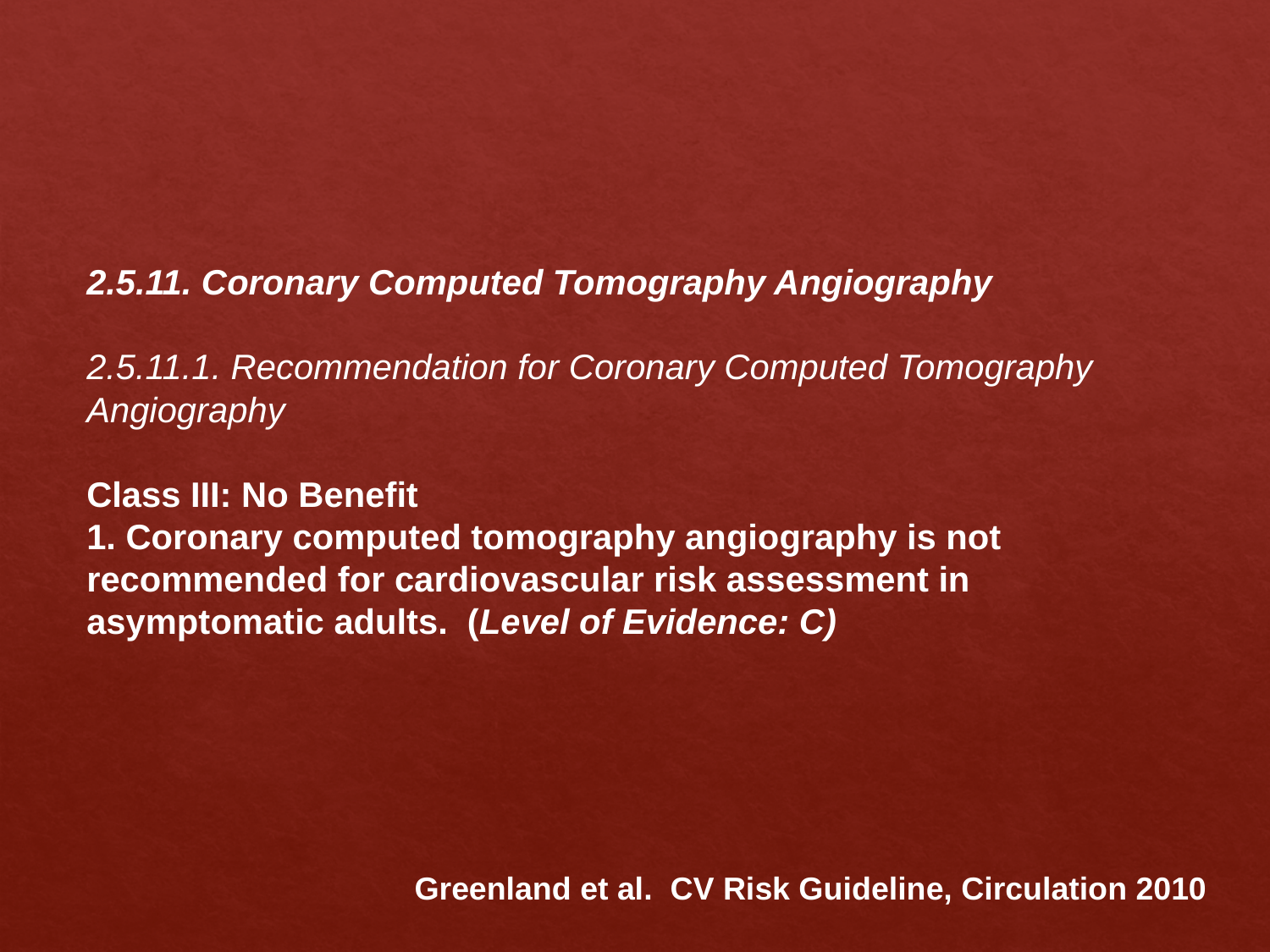

2.5.11. Coronary Computed Tomography Angiography

2.5.11.1. Recommendation for Coronary Computed Tomography Angiography

Class III: No Benefit
1. Coronary computed tomography angiography is not recommended for cardiovascular risk assessment in asymptomatic adults.  (Level of Evidence: C)

Greenland et al.  CV Risk Guideline, Circulation 2010